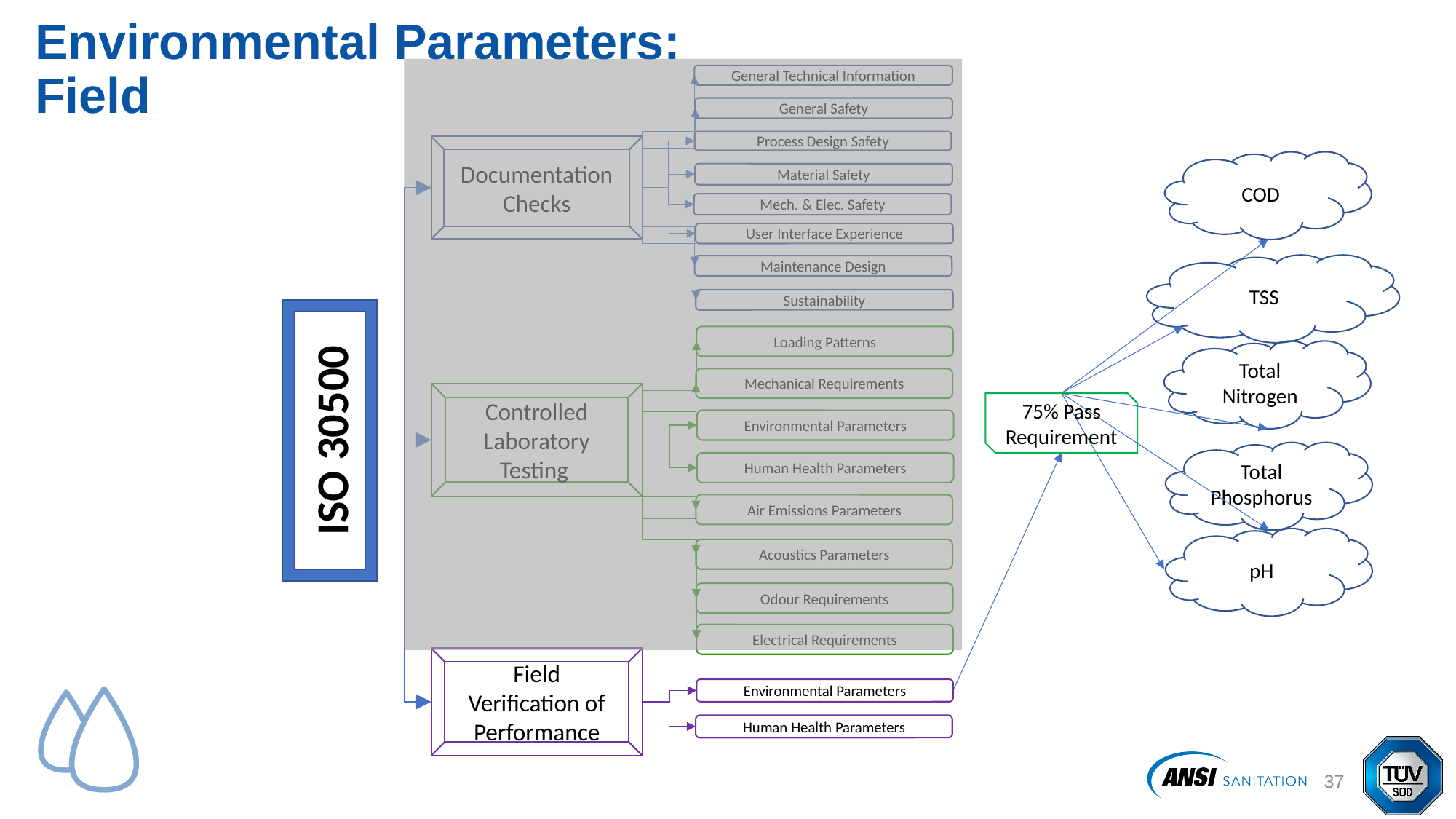

# Environmental Parameters: Field

General Technical Information
General Safety
Process Design Safety
Documentation Checks
COD
Material Safety
Mech. & Elec. Safety
User Interface Experience
TSS
Maintenance Design
Sustainability
ISO 30500
Loading Patterns
Total Nitrogen
Mechanical Requirements
Controlled Laboratory Testing
75% Pass Requirement
Environmental Parameters
Total Phosphorus
Human Health Parameters
Air Emissions Parameters
pH
Acoustics Parameters
Odour Requirements
Electrical Requirements
Field Verification of Performance
Environmental Parameters
Human Health Parameters
37